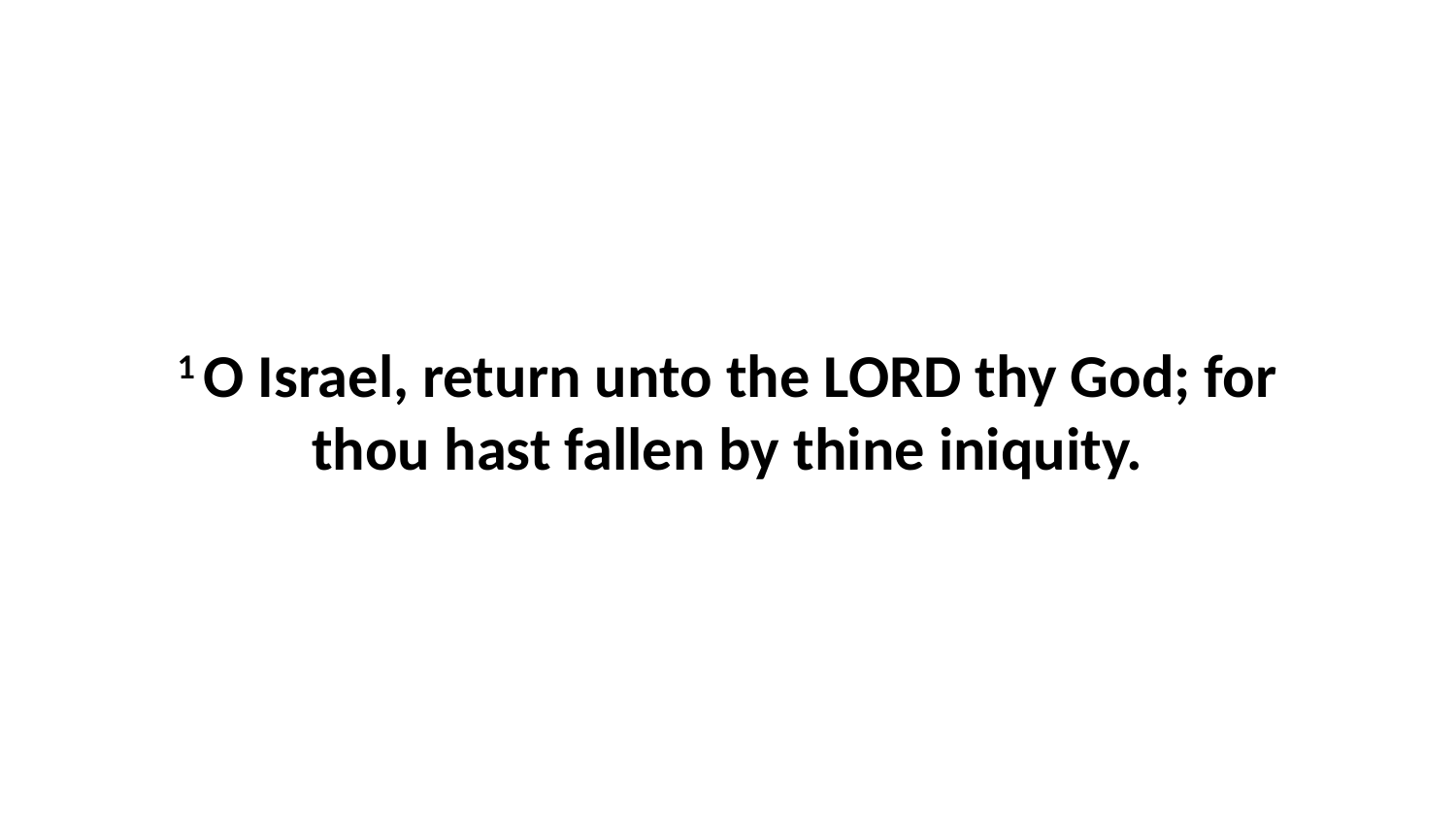

1 O Israel, return unto the LORD thy God; for thou hast fallen by thine iniquity.